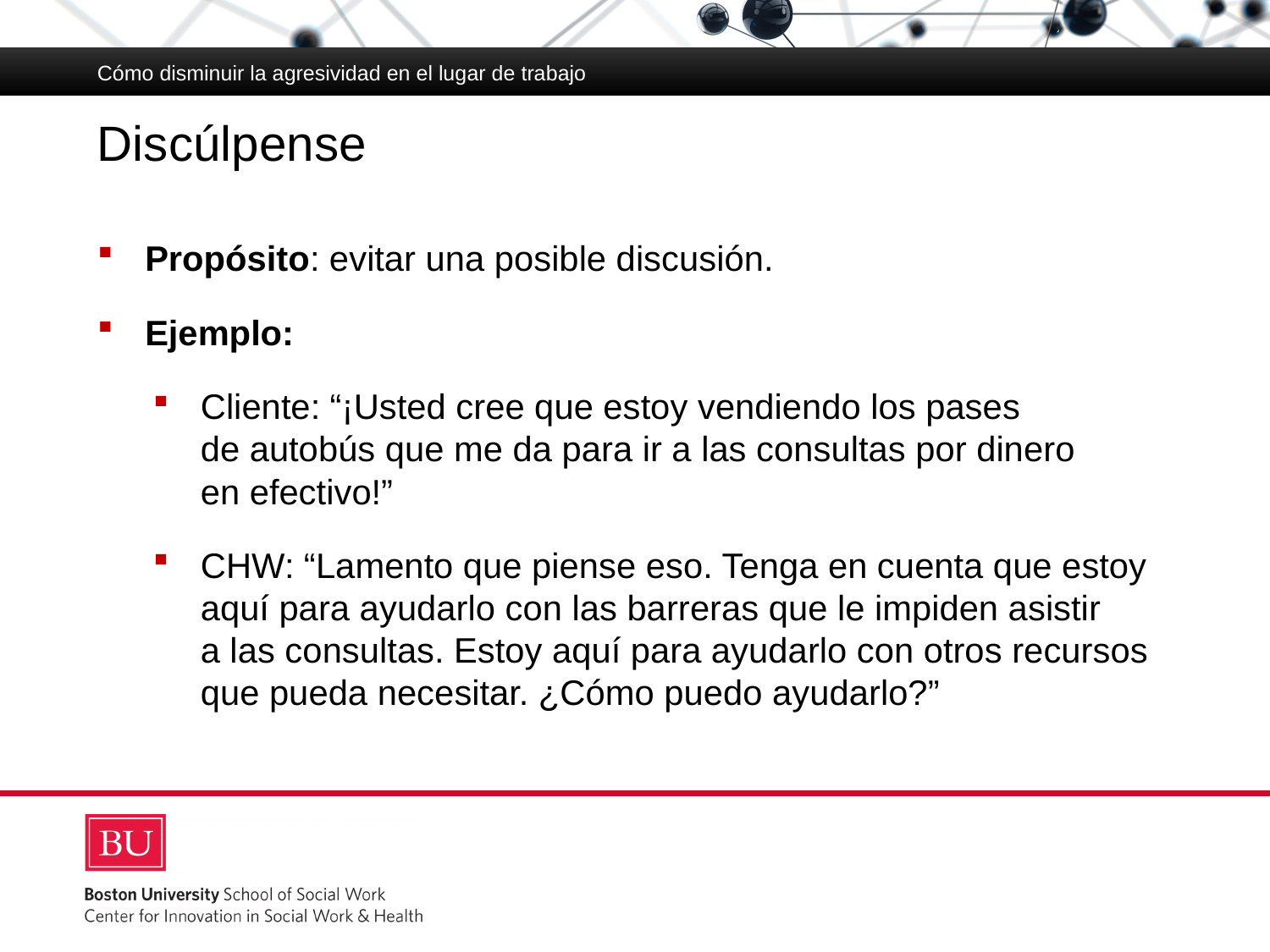

Cómo disminuir la agresividad en el lugar de trabajo
# Discúlpense
Propósito: evitar una posible discusión.
Ejemplo:
Cliente: “¡Usted cree que estoy vendiendo los pases
de autobús que me da para ir a las consultas por dinero
en efectivo!”
CHW: “Lamento que piense eso. Tenga en cuenta que estoy aquí para ayudarlo con las barreras que le impiden asistir
a las consultas. Estoy aquí para ayudarlo con otros recursos que pueda necesitar. ¿Cómo puedo ayudarlo?”